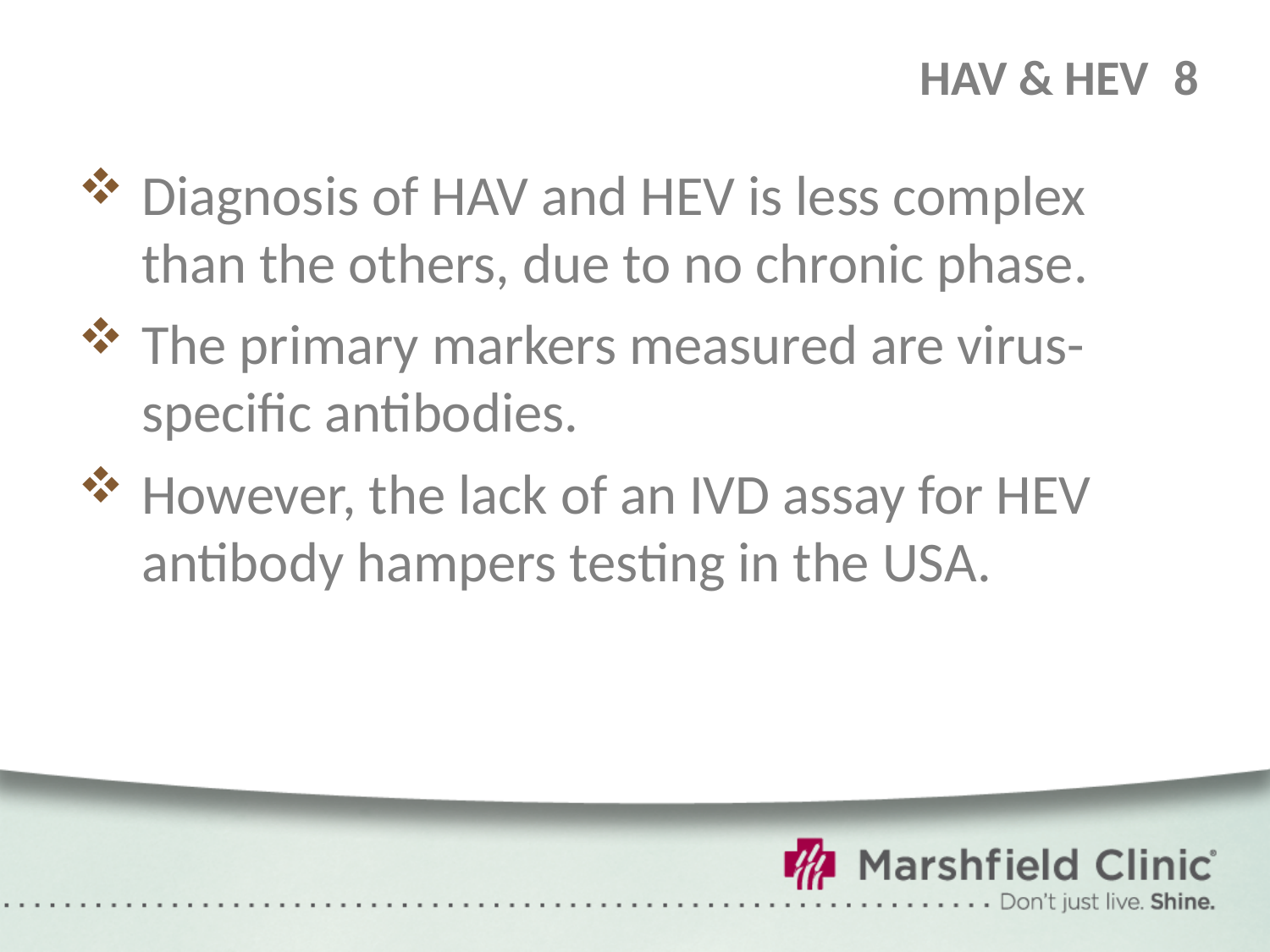

# HAV & HEV	8
Diagnosis of HAV and HEV is less complex than the others, due to no chronic phase.
The primary markers measured are virus-specific antibodies.
However, the lack of an IVD assay for HEV antibody hampers testing in the USA.